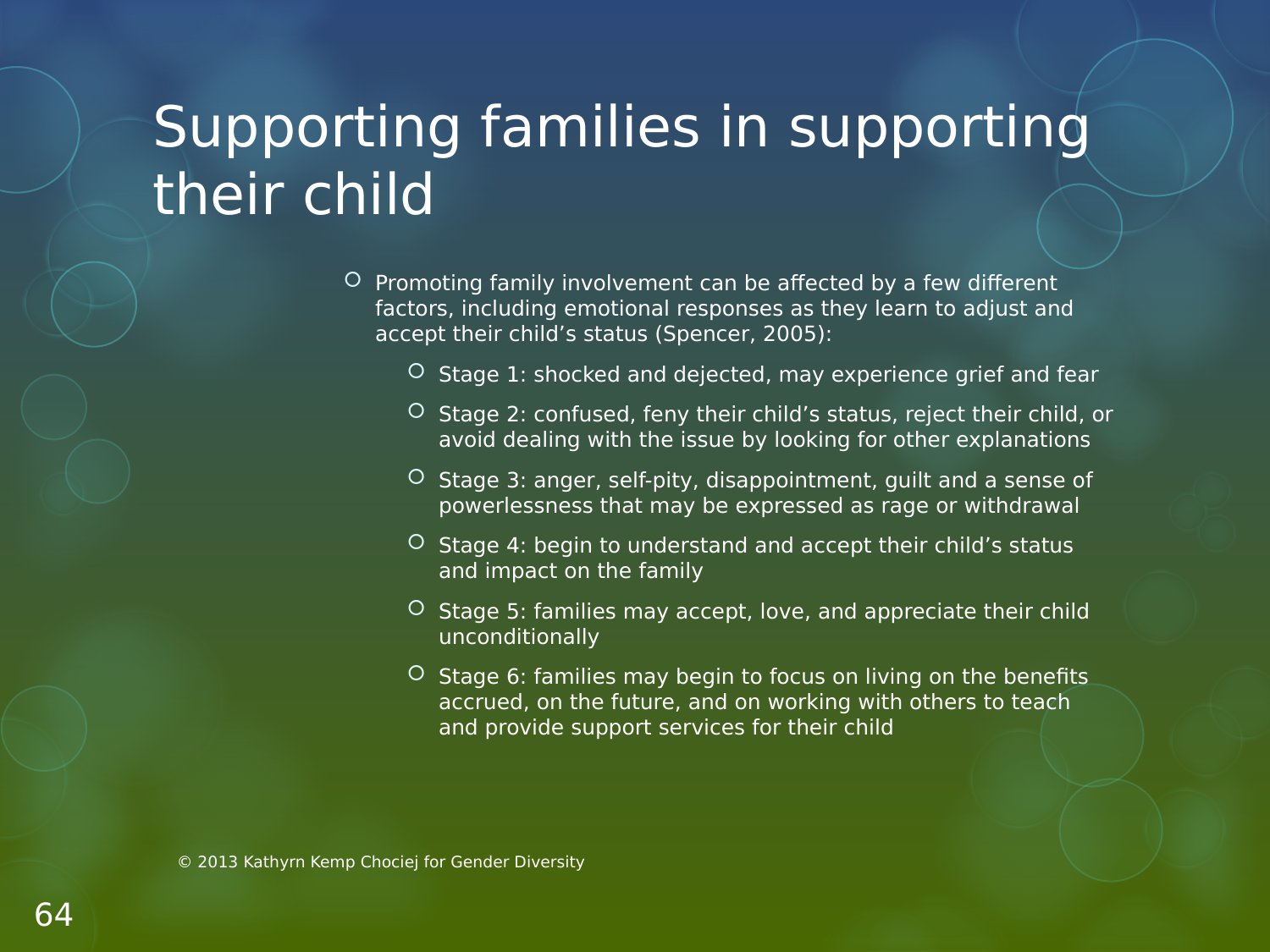

# Supporting families in supporting their child
Promoting family involvement can be affected by a few different factors, including emotional responses as they learn to adjust and accept their child’s status (Spencer, 2005):
Stage 1: shocked and dejected, may experience grief and fear
Stage 2: confused, feny their child’s status, reject their child, or avoid dealing with the issue by looking for other explanations
Stage 3: anger, self-pity, disappointment, guilt and a sense of powerlessness that may be expressed as rage or withdrawal
Stage 4: begin to understand and accept their child’s status and impact on the family
Stage 5: families may accept, love, and appreciate their child unconditionally
Stage 6: families may begin to focus on living on the benefits accrued, on the future, and on working with others to teach and provide support services for their child

© 2013 Kathyrn Kemp Chociej for Gender Diversity
64